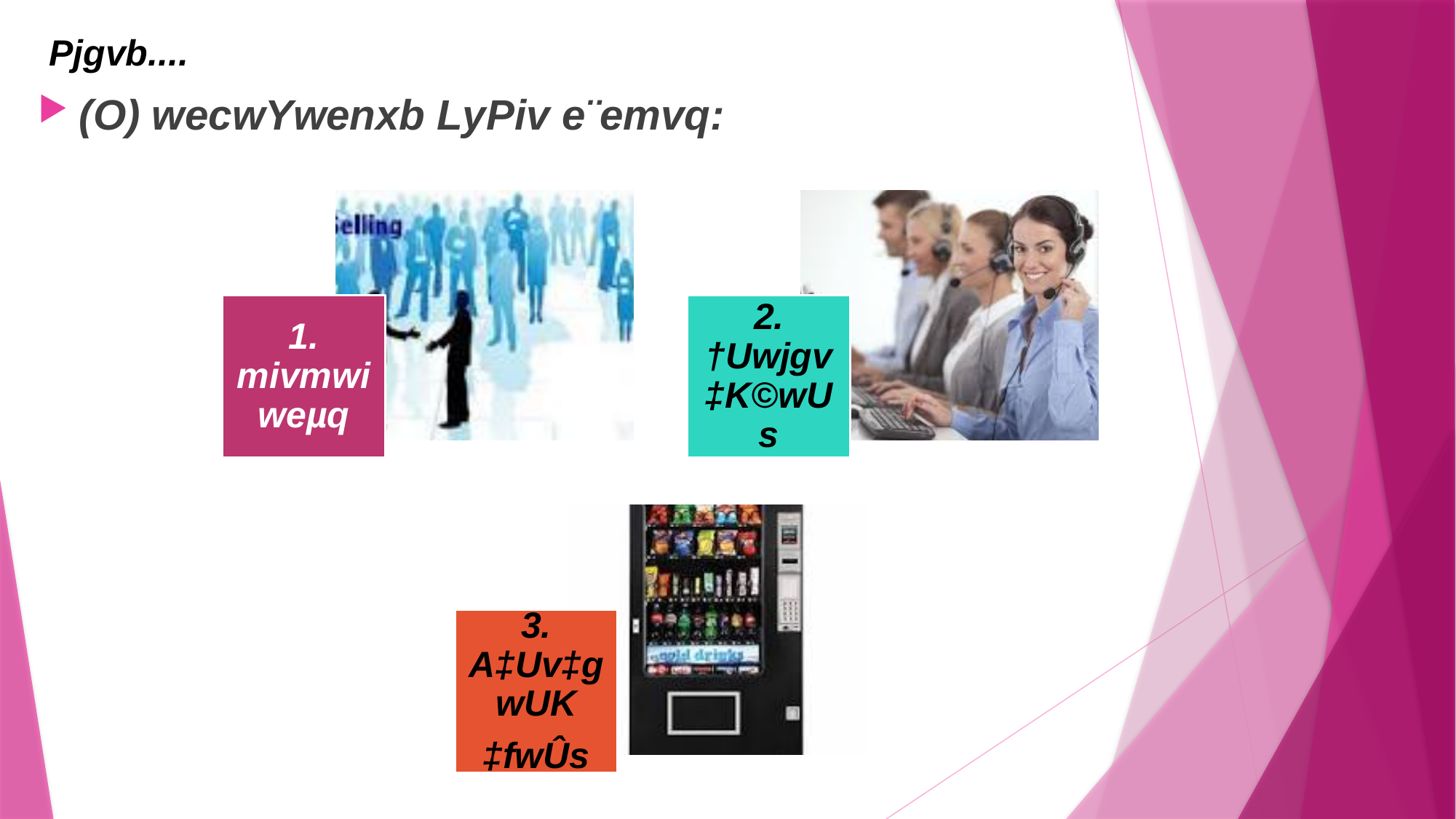

# Pjgvb....
(O) wecwYwenxb LyPiv e¨emvq:
1. mivmwi weµq
2. †Uwjgv‡K©wUs
3. A‡Uv‡gwUK
‡fwÛs